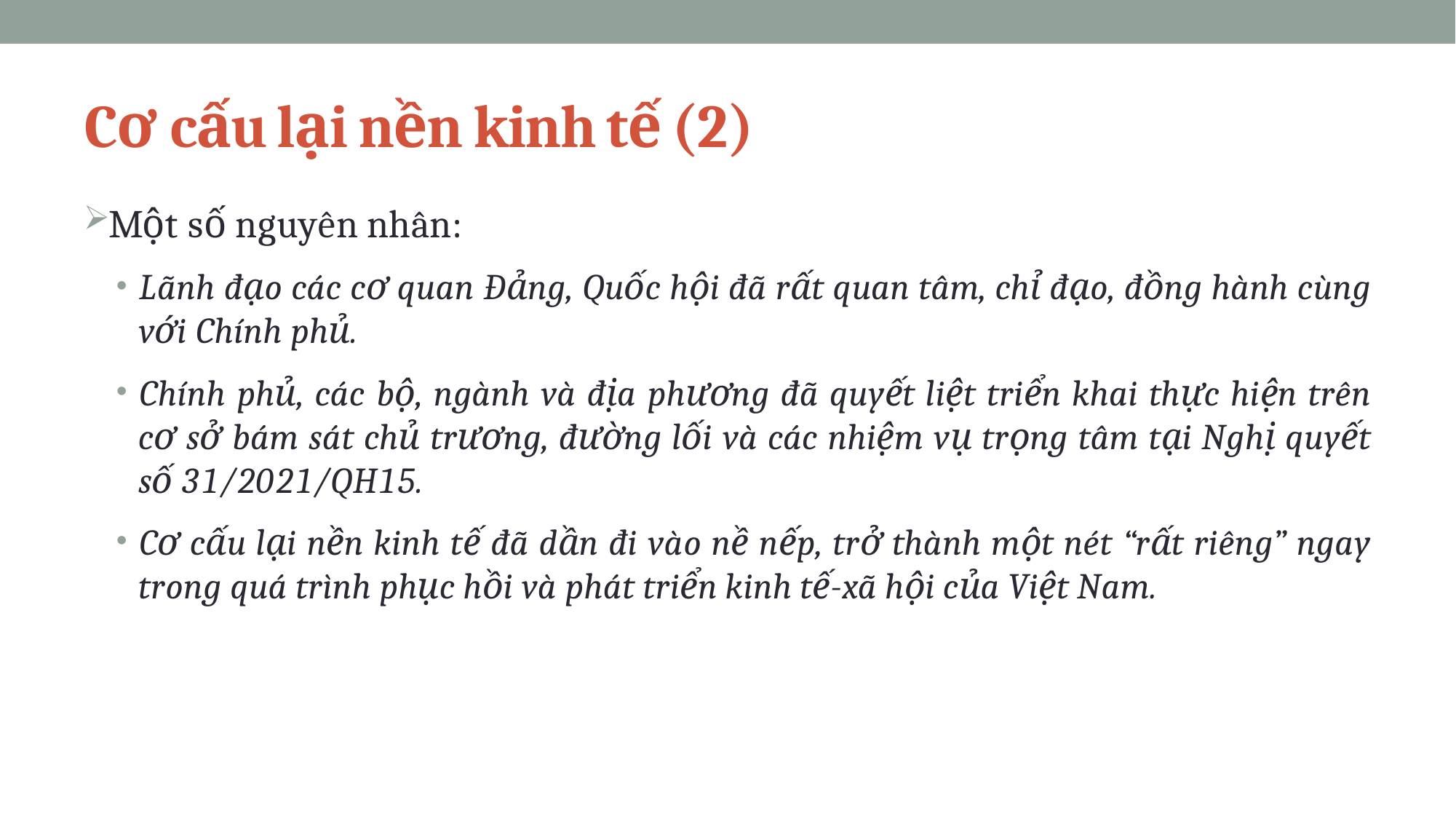

# Cơ cấu lại nền kinh tế (2)
Một số nguyên nhân:
Lãnh đạo các cơ quan Đảng, Quốc hội đã rất quan tâm, chỉ đạo, đồng hành cùng với Chính phủ.
Chính phủ, các bộ, ngành và địa phương đã quyết liệt triển khai thực hiện trên cơ sở bám sát chủ trương, đường lối và các nhiệm vụ trọng tâm tại Nghị quyết số 31/2021/QH15.
Cơ cấu lại nền kinh tế đã dần đi vào nề nếp, trở thành một nét “rất riêng” ngay trong quá trình phục hồi và phát triển kinh tế-xã hội của Việt Nam.